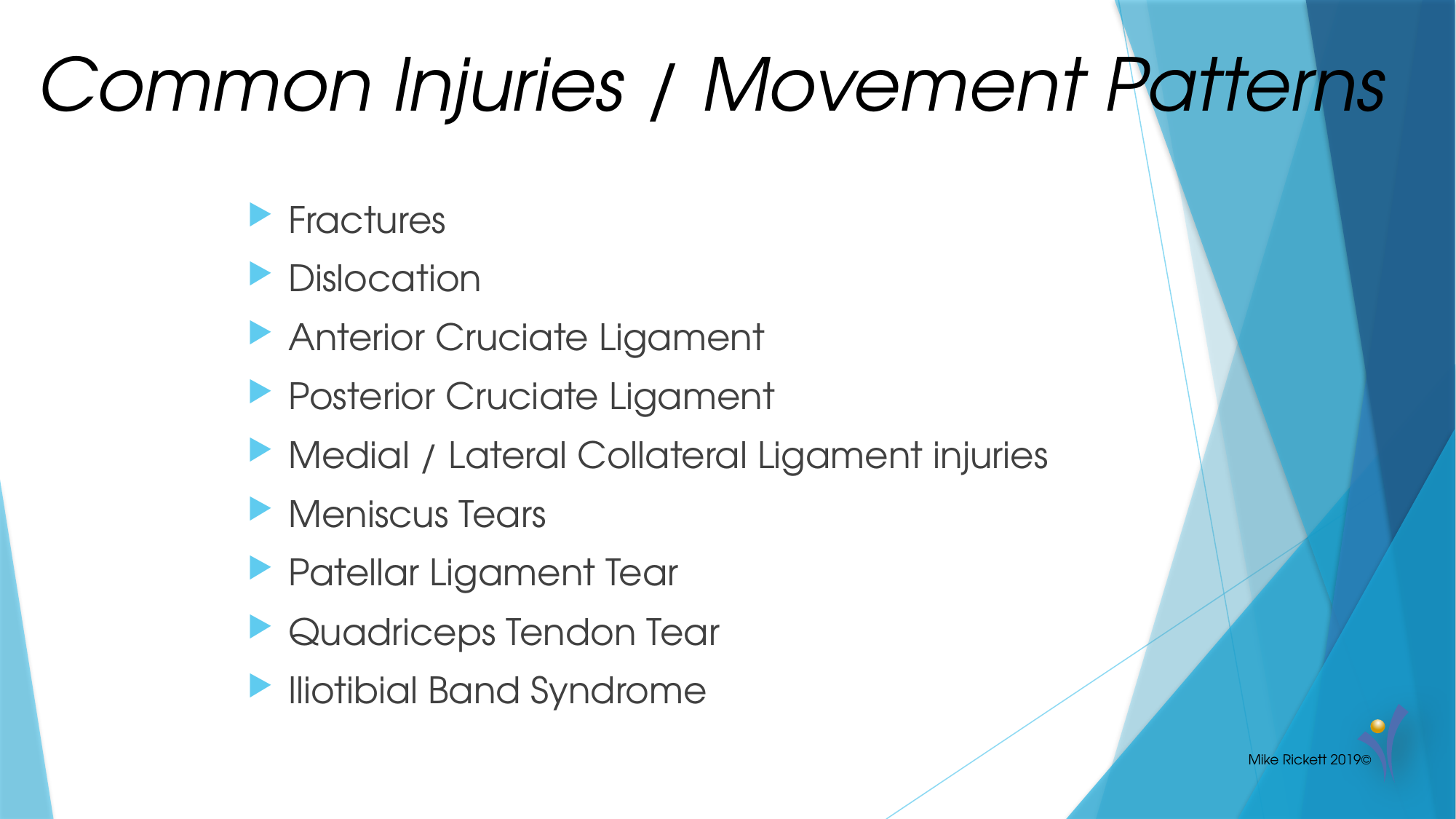

# Common Injuries / Movement Patterns
Fractures
Dislocation
Anterior Cruciate Ligament
Posterior Cruciate Ligament
Medial / Lateral Collateral Ligament injuries
Meniscus Tears
Patellar Ligament Tear
Quadriceps Tendon Tear
Iliotibial Band Syndrome